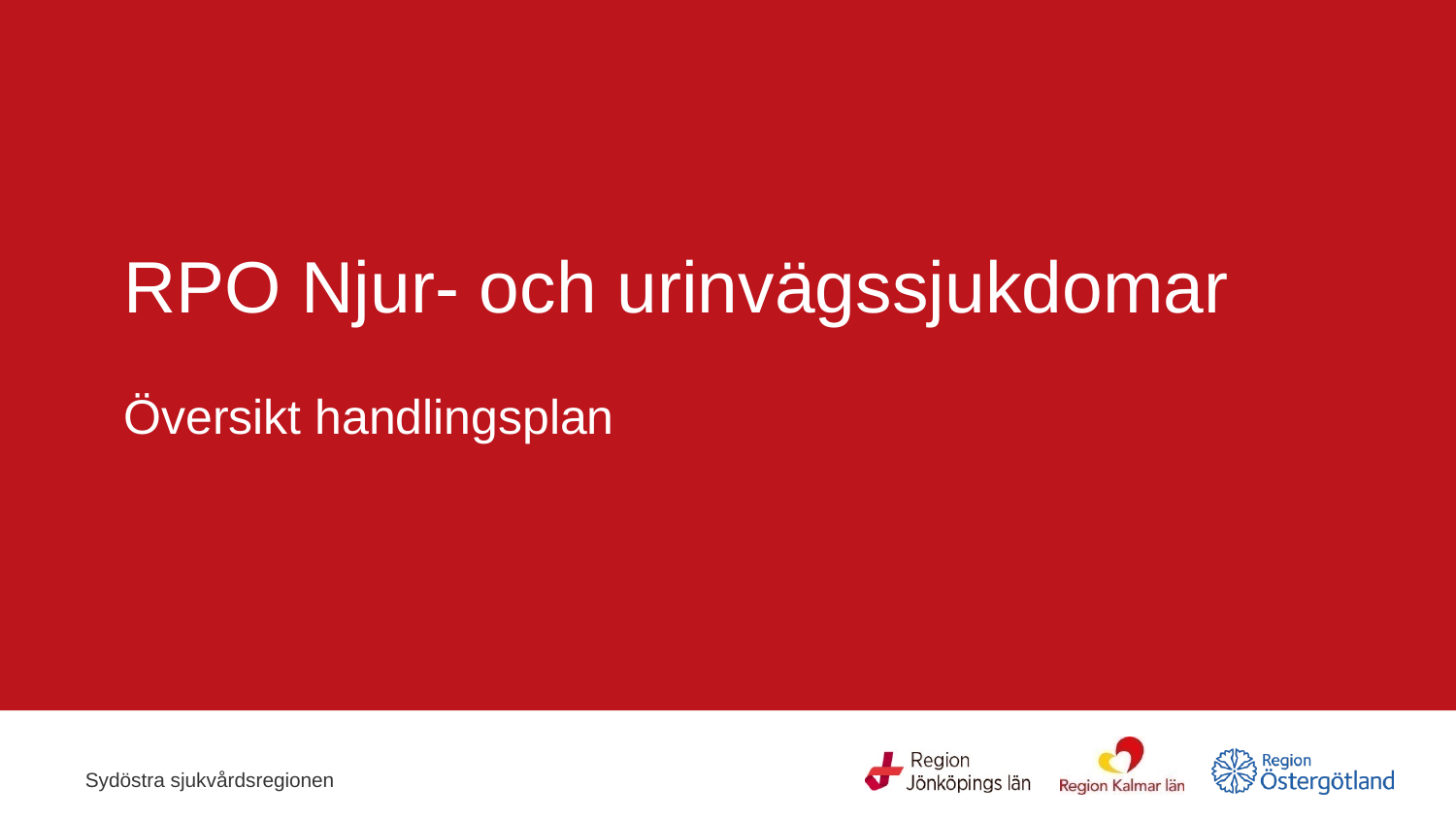

# RPO Njur- och urinvägssjukdomar Översikt handlingsplan